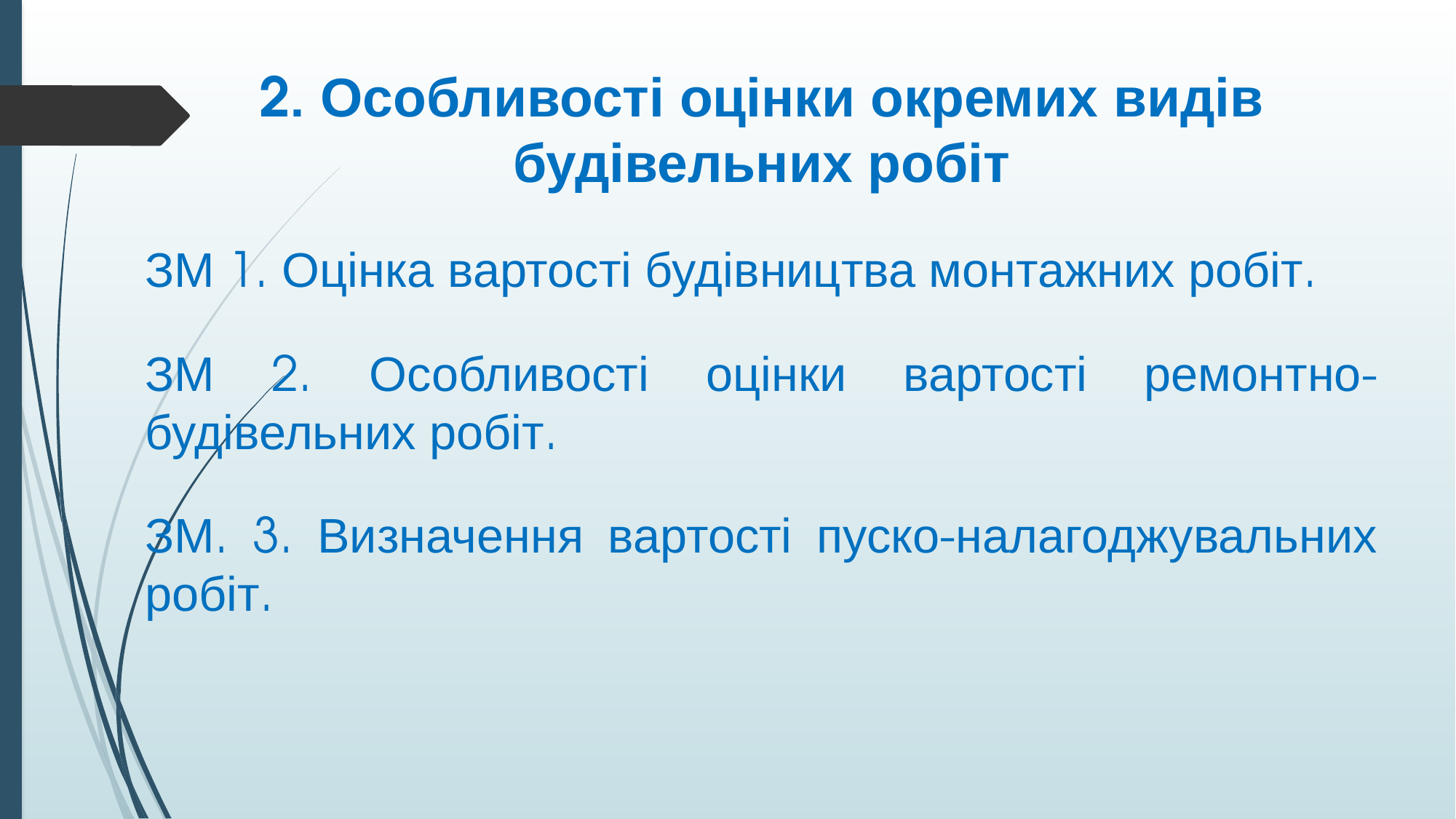

2. Особливості оцінки окремих видів будівельних робіт
ЗМ 1. Оцінка вартості будівництва монтажних робіт.
ЗМ 2. Особливості оцінки вартості ремонтно-будівельних робіт.
ЗМ. 3. Визначення вартості пуско-налагоджувальних робіт.